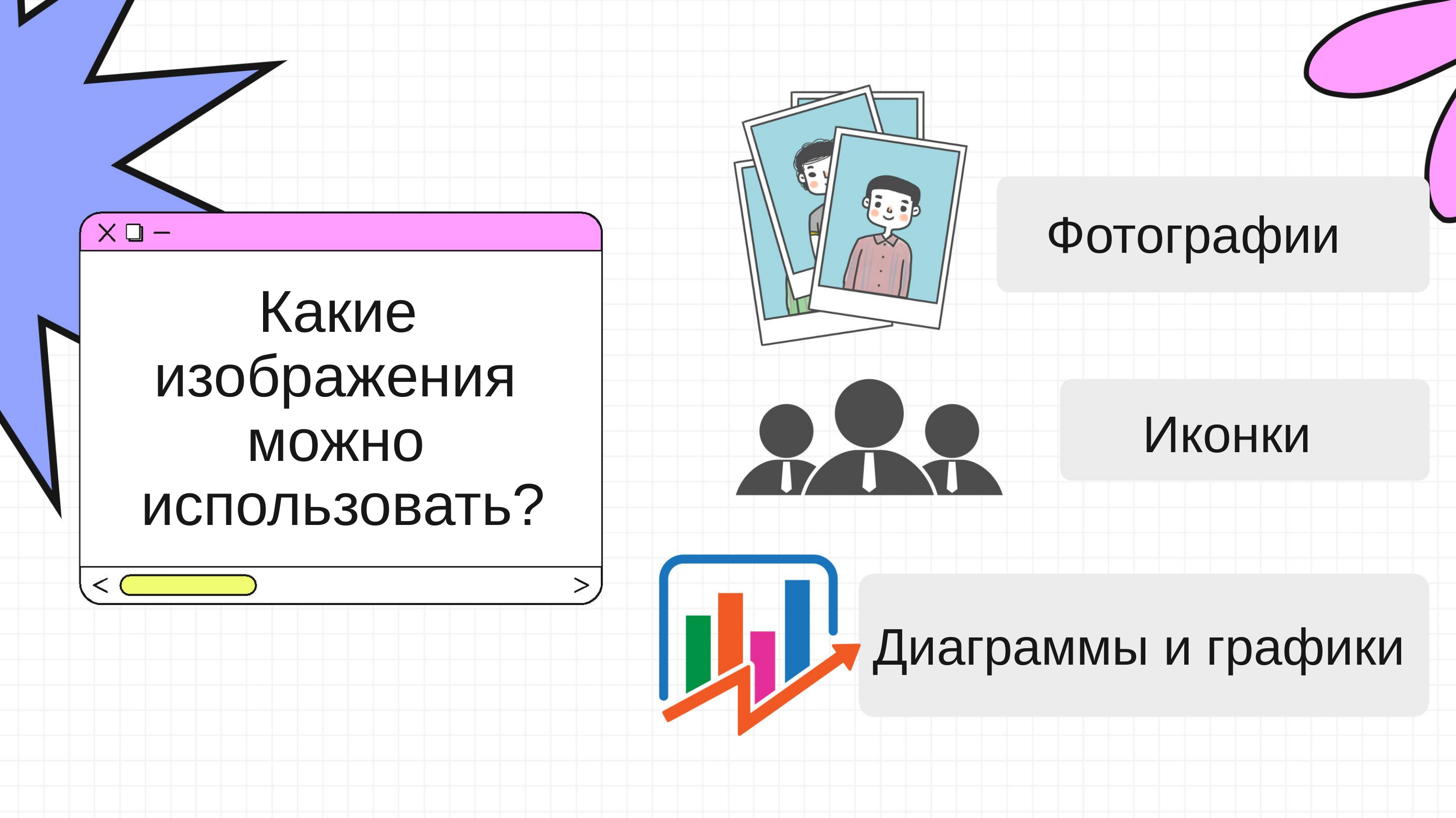

Фотографии
Иконки
Какие
изображения
можно
использовать?
Диаграммы и графики